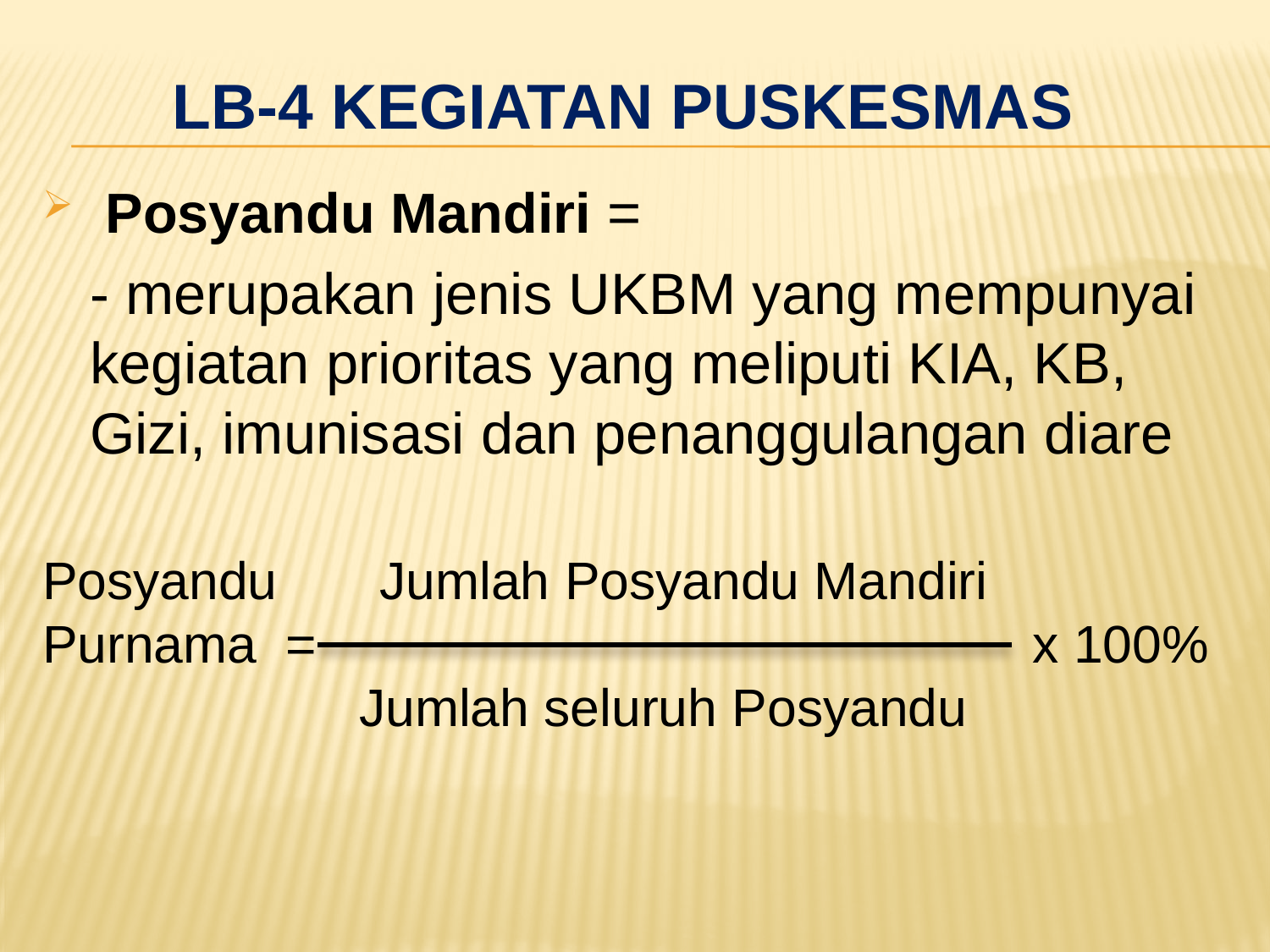

# LB-4 kegiatan puskesmas
 Posyandu Mandiri =
	- merupakan jenis UKBM yang mempunyai kegiatan prioritas yang meliputi KIA, KB, Gizi, imunisasi dan penanggulangan diare

Posyandu       Jumlah Posyandu Mandiri
Purnama  =                                                 x 100%
	             Jumlah seluruh Posyandu